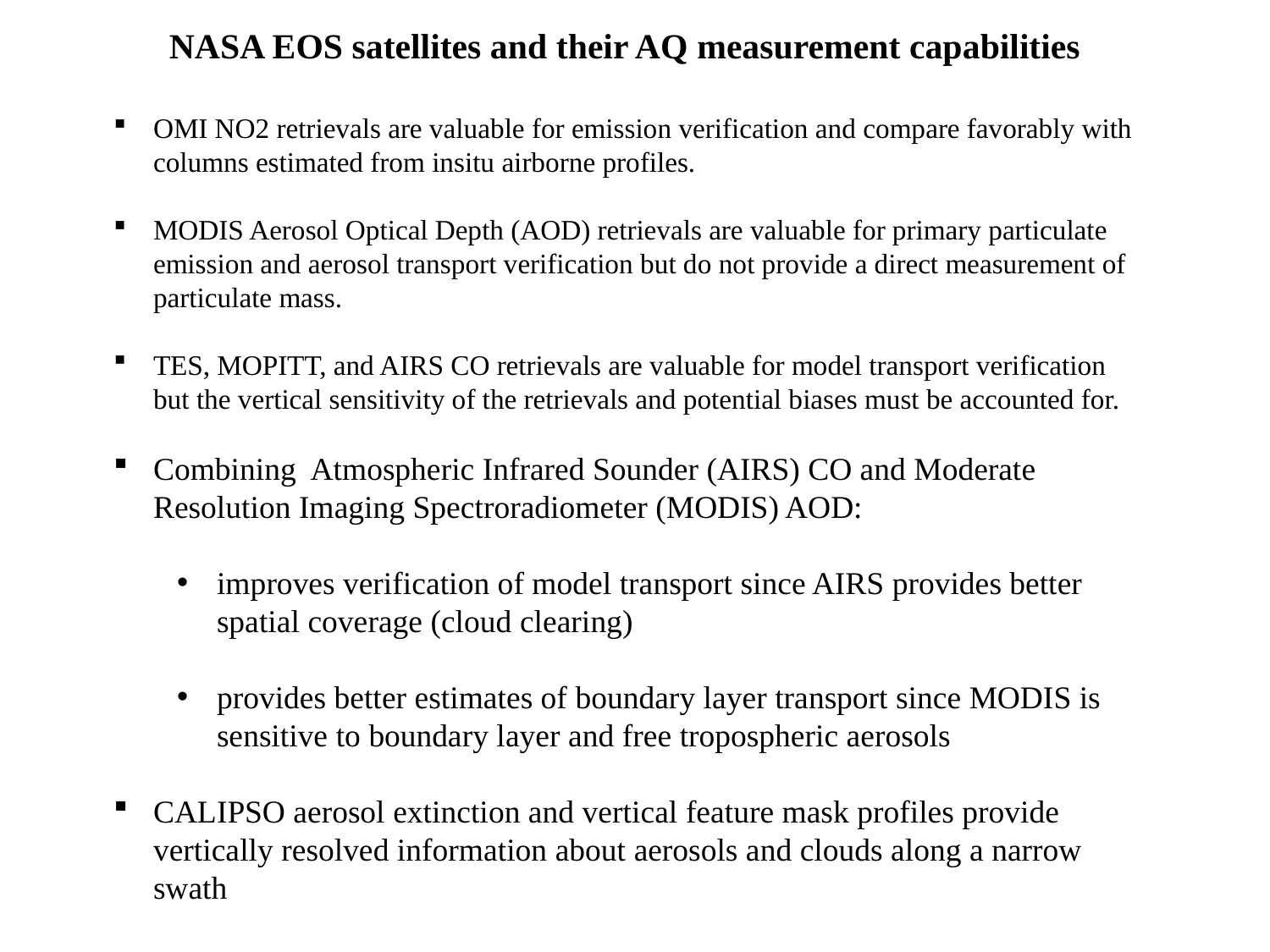

NASA EOS satellites and their AQ measurement capabilities
OMI NO2 retrievals are valuable for emission verification and compare favorably with columns estimated from insitu airborne profiles.

MODIS Aerosol Optical Depth (AOD) retrievals are valuable for primary particulate emission and aerosol transport verification but do not provide a direct measurement of particulate mass.

TES, MOPITT, and AIRS CO retrievals are valuable for model transport verification but the vertical sensitivity of the retrievals and potential biases must be accounted for.

Combining  Atmospheric Infrared Sounder (AIRS) CO and Moderate Resolution Imaging Spectroradiometer (MODIS) AOD:

improves verification of model transport since AIRS provides better spatial coverage (cloud clearing)

provides better estimates of boundary layer transport since MODIS is sensitive to boundary layer and free tropospheric aerosols

CALIPSO aerosol extinction and vertical feature mask profiles provide vertically resolved information about aerosols and clouds along a narrow swath